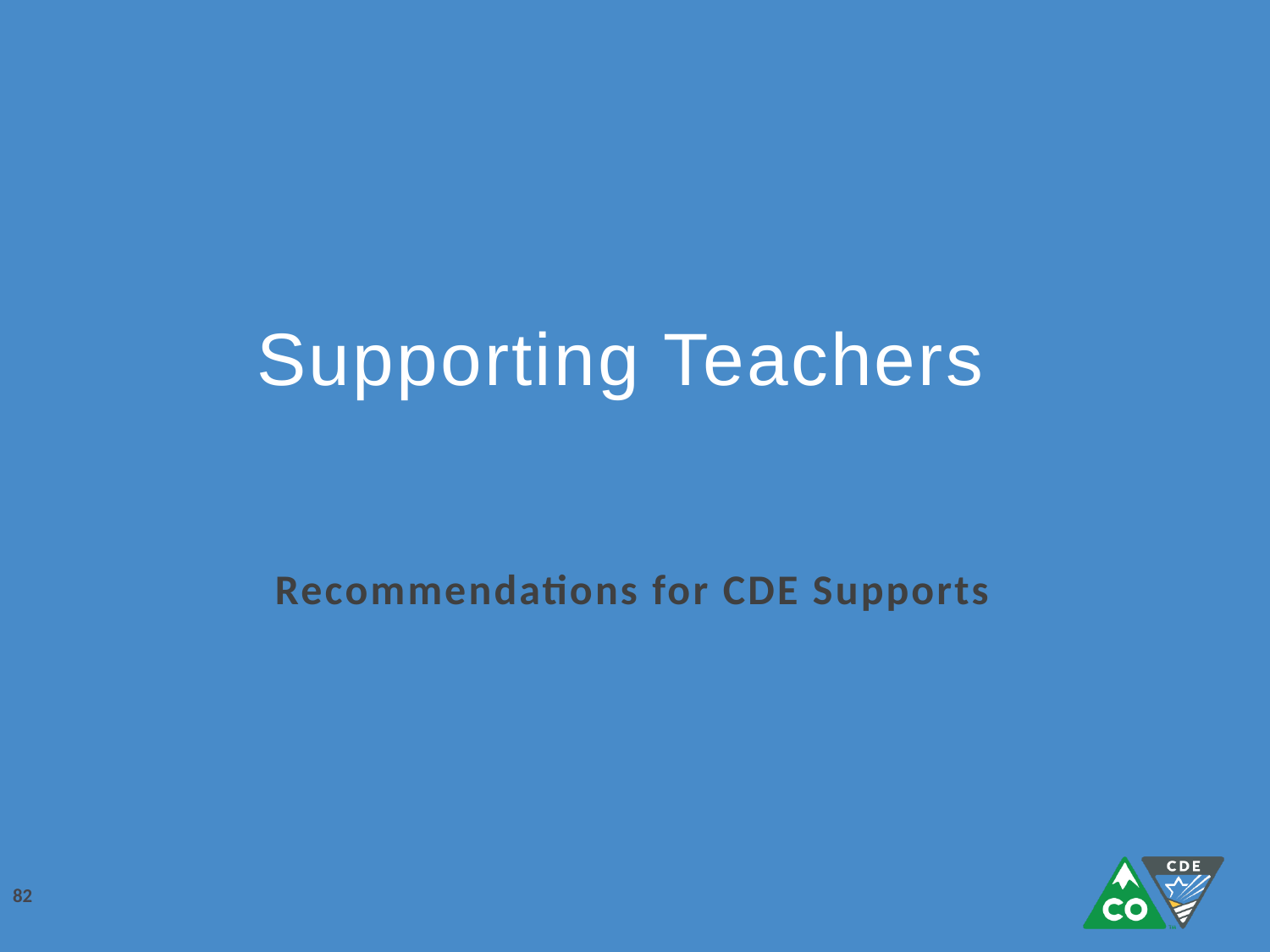

# Supporting Teachers
Recommendations for CDE Supports
82